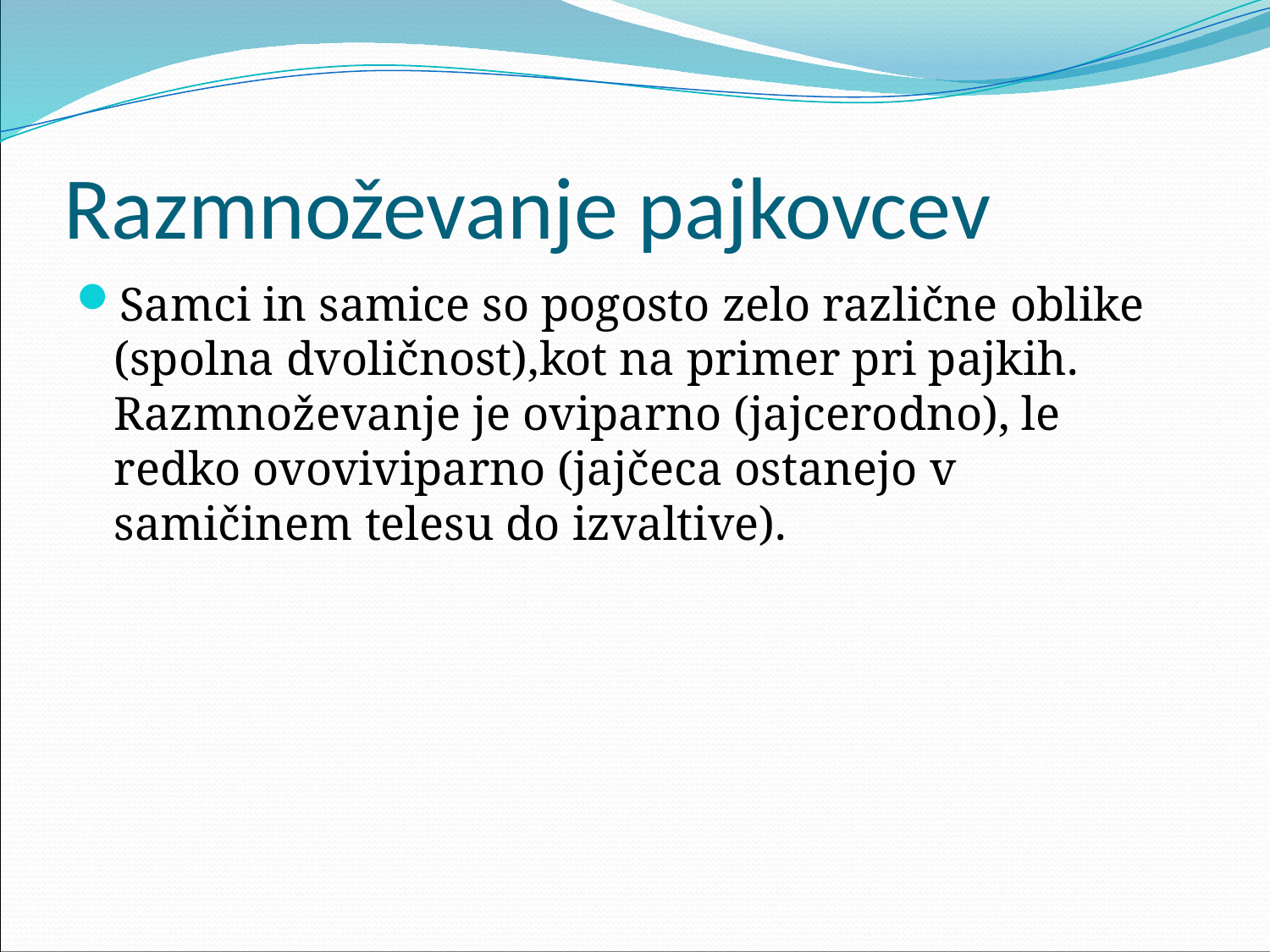

# Razmnoževanje pajkovcev
Samci in samice so pogosto zelo različne oblike  (spolna dvoličnost),kot na primer pri pajkih. Razmnoževanje je oviparno (jajcerodno), le redko ovoviviparno (jajčeca ostanejo v samičinem telesu do izvaltive).